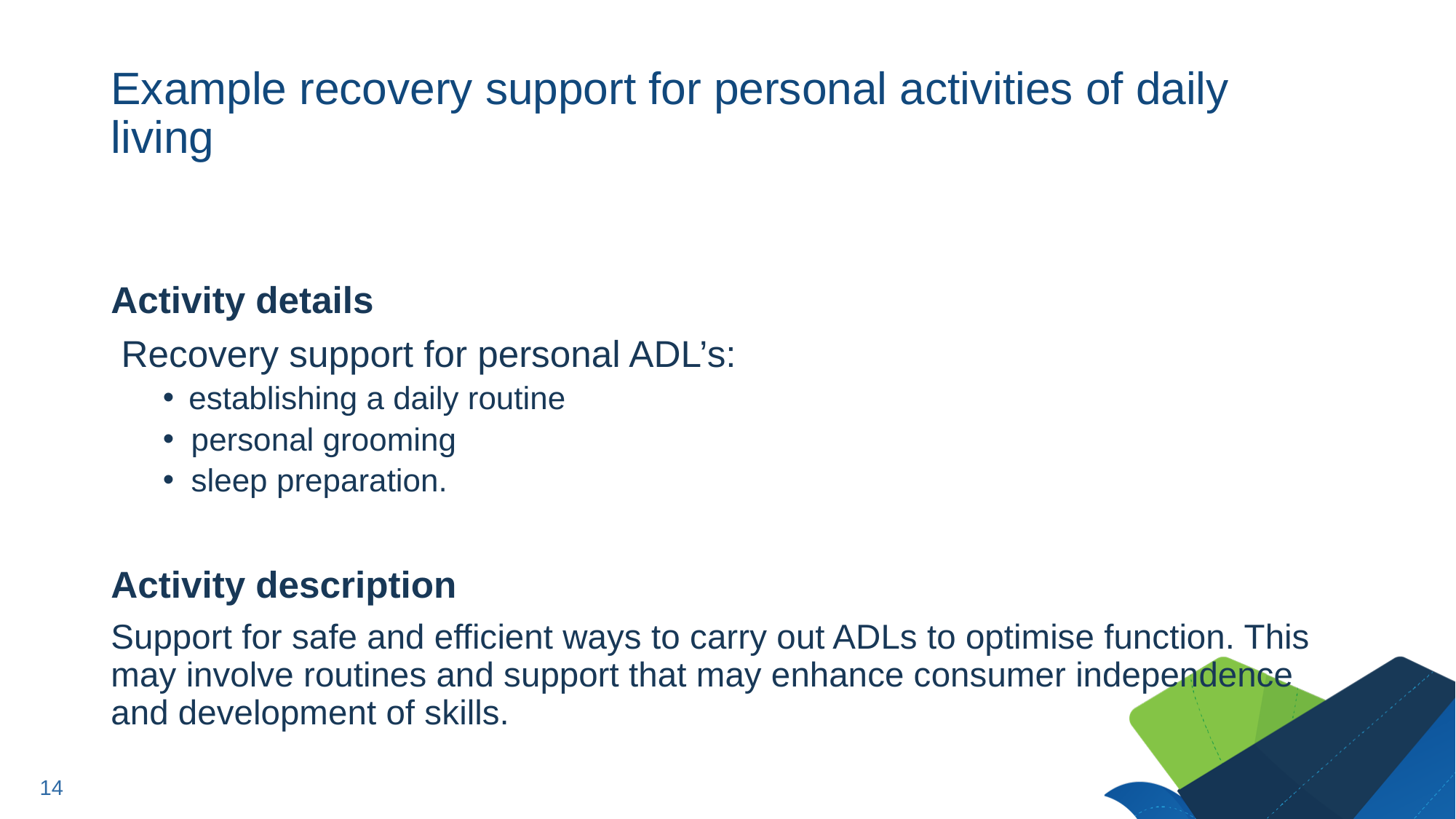

# Example recovery support for personal activities of daily living

Activity details
 Recovery support for personal ADL’s:
establishing a daily routine
 personal grooming
 sleep preparation.

Activity description
Support for safe and efficient ways to carry out ADLs to optimise function. This may involve routines and support that may enhance consumer independence and development of skills.

14